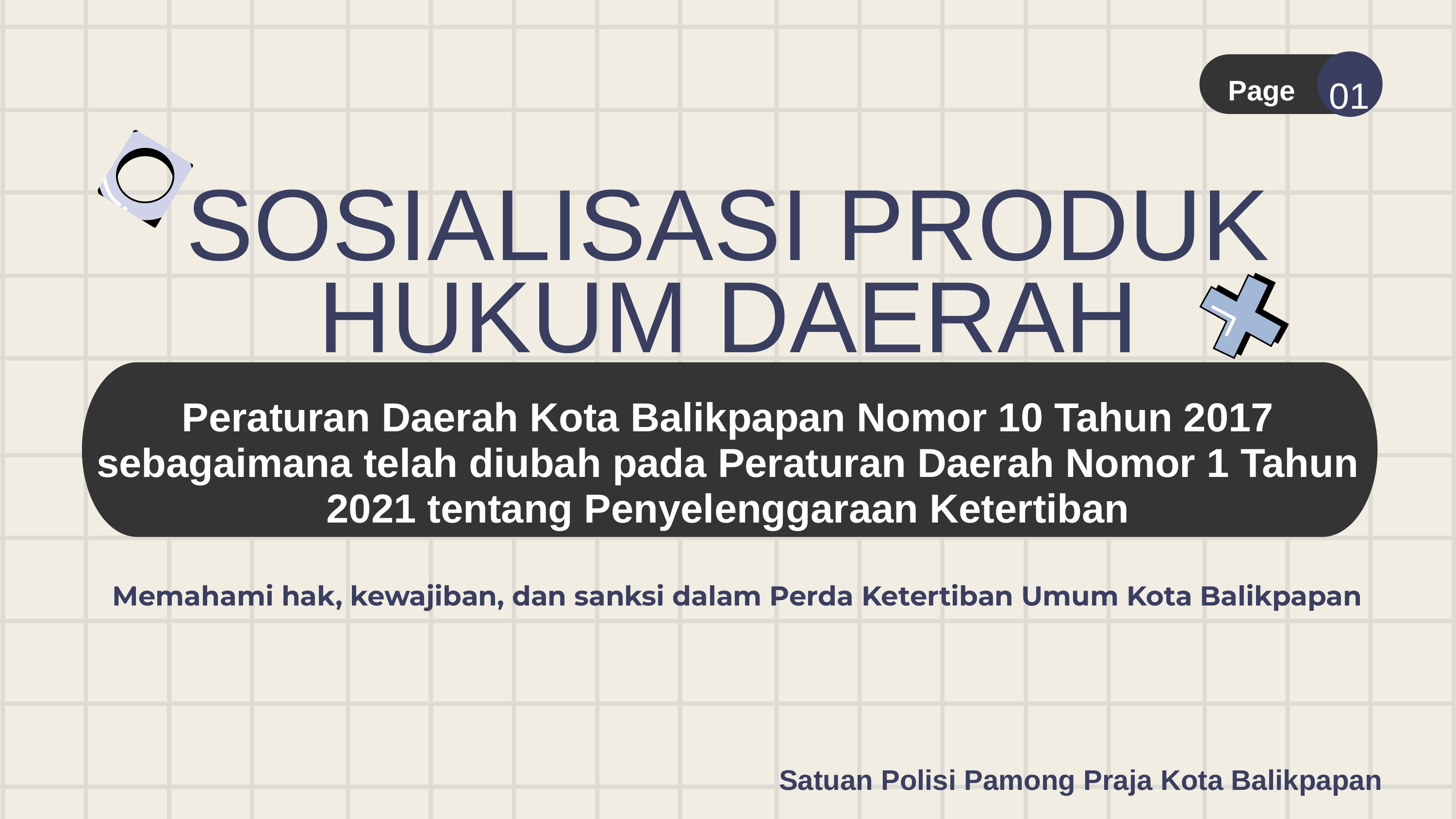

01
Page

SOSIALISASI PRODUK HUKUM DAERAH

Peraturan Daerah Kota Balikpapan Nomor 10 Tahun 2017 sebagaimana telah diubah pada Peraturan Daerah Nomor 1 Tahun 2021 tentang Penyelenggaraan Ketertiban
Memahami hak, kewajiban, dan sanksi dalam Perda Ketertiban Umum Kota Balikpapan
Satuan Polisi Pamong Praja Kota Balikpapan